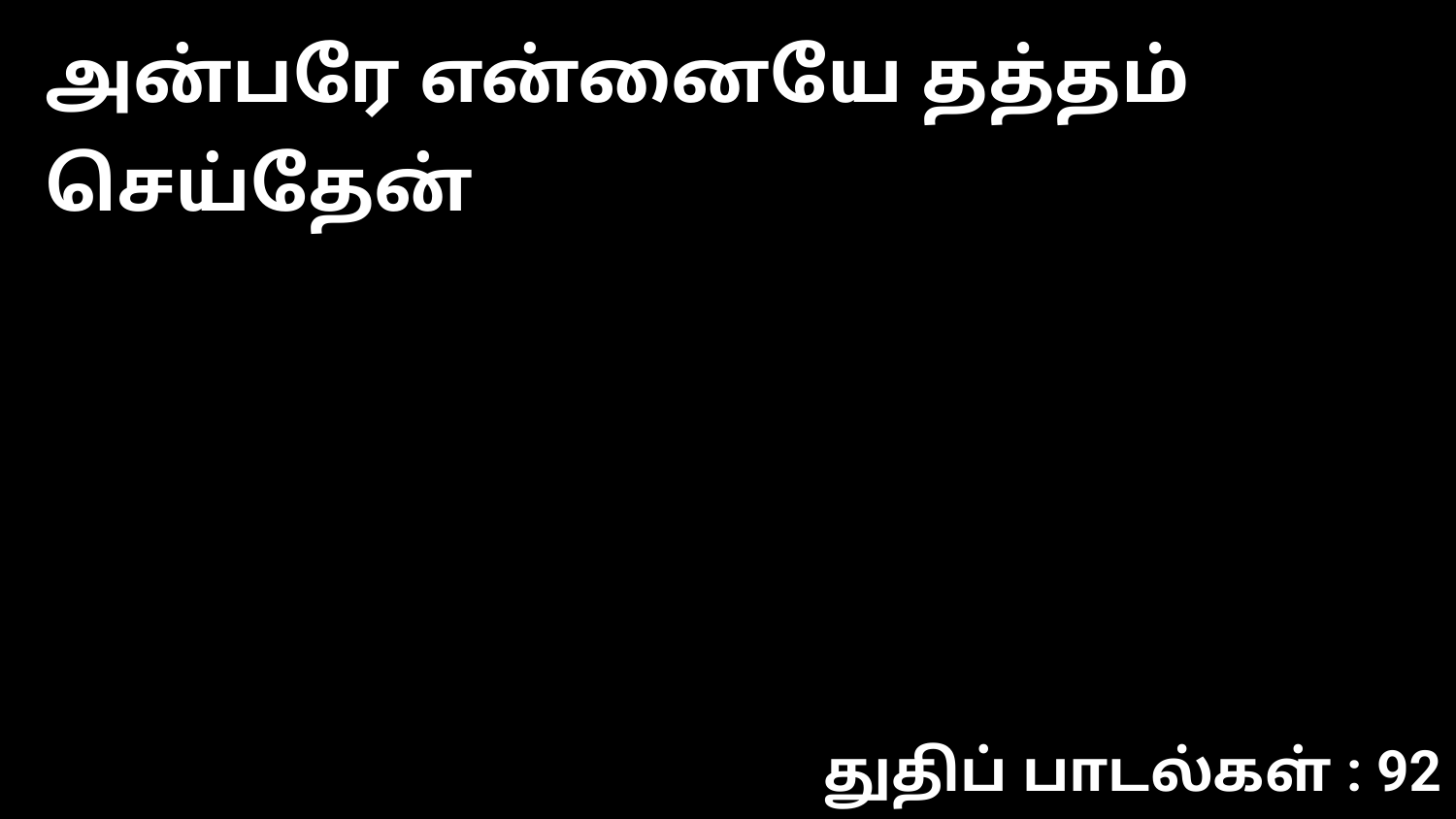

அன்பரே என்னையே தத்தம் செய்தேன்
துதிப் பாடல்கள் : 92